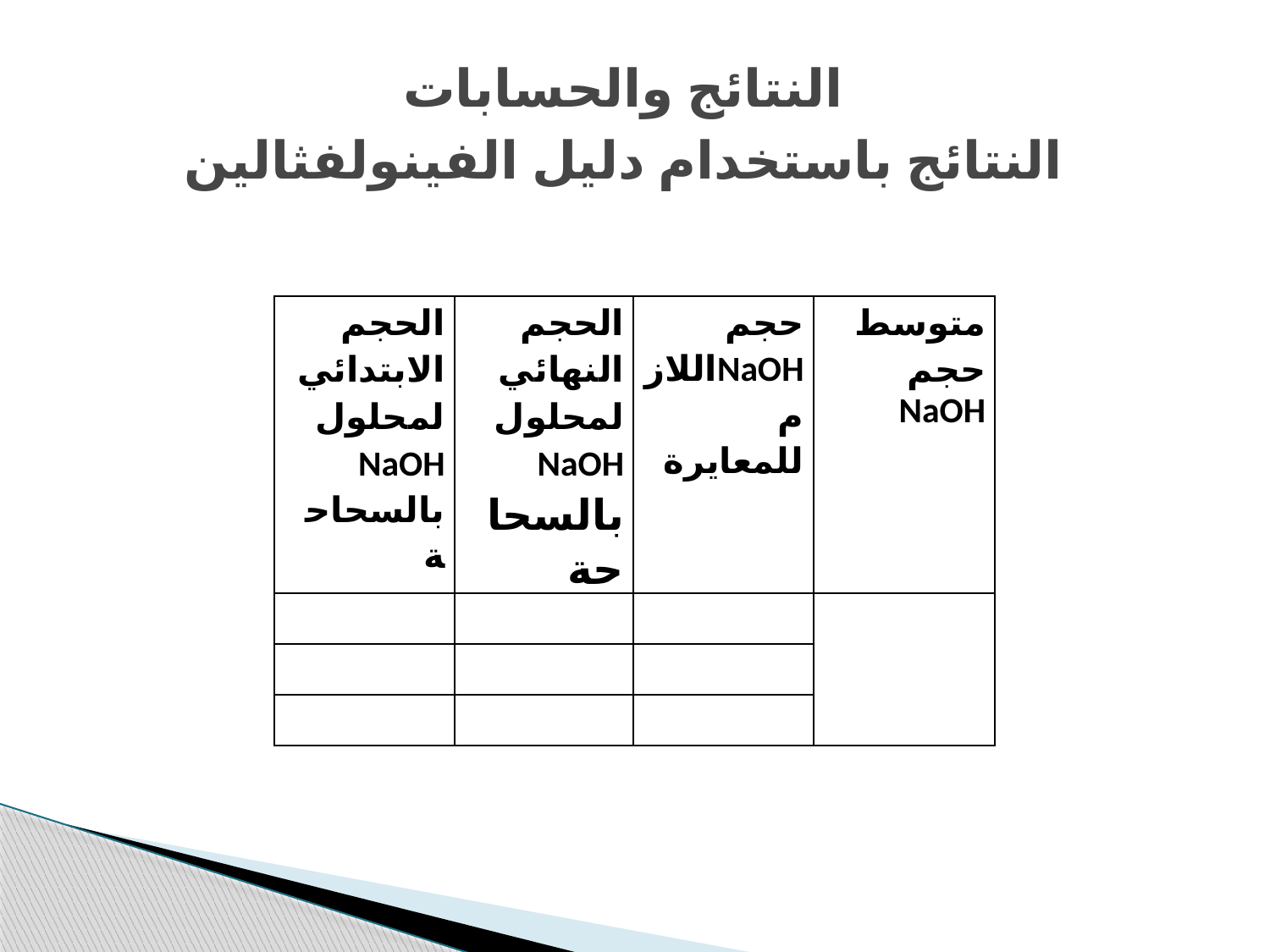

# النتائج والحسابات النتائج باستخدام دليل الفينولفثالين
| الحجم الابتدائي لمحلول NaOH بالسحاحة | الحجم النھائي لمحلول NaOH بالسحاحة | حجم NaOHاللازم للمعايرة | متوسط حجم NaOH |
| --- | --- | --- | --- |
|  |  |  |  |
|  |  |  |  |
|  |  |  |  |